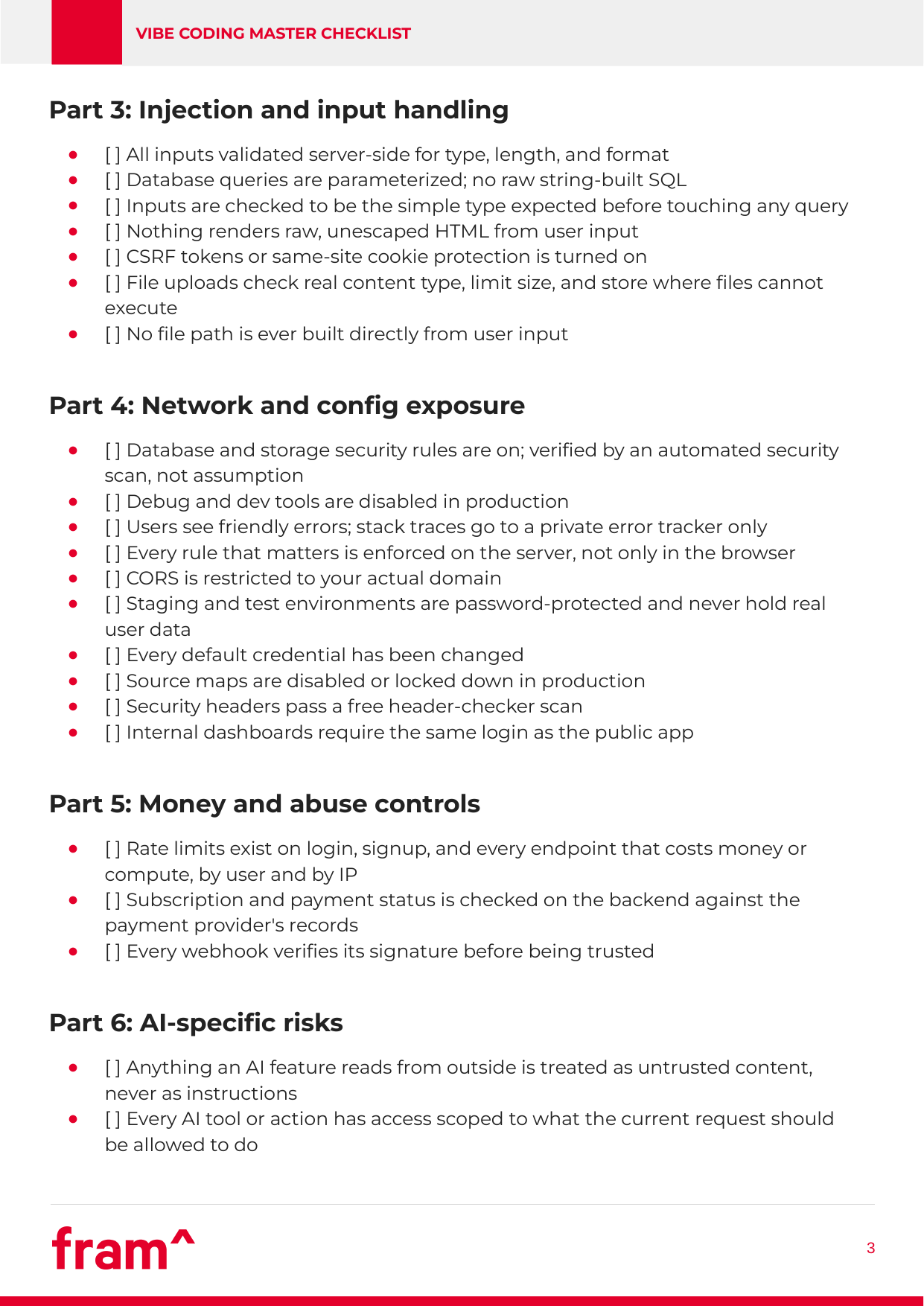

VIBE CODING MASTER CHECKLIST
CHAPTER 2

# Part 3: Injection and input handling
[ ] All inputs validated server-side for type, length, and format
[ ] Database queries are parameterized; no raw string-built SQL
[ ] Inputs are checked to be the simple type expected before touching any query
[ ] Nothing renders raw, unescaped HTML from user input
[ ] CSRF tokens or same-site cookie protection is turned on
[ ] File uploads check real content type, limit size, and store where files cannot execute
[ ] No file path is ever built directly from user input

Part 4: Network and config exposure
[ ] Database and storage security rules are on; verified by an automated security scan, not assumption
[ ] Debug and dev tools are disabled in production
[ ] Users see friendly errors; stack traces go to a private error tracker only
[ ] Every rule that matters is enforced on the server, not only in the browser
[ ] CORS is restricted to your actual domain
[ ] Staging and test environments are password-protected and never hold real user data
[ ] Every default credential has been changed
[ ] Source maps are disabled or locked down in production
[ ] Security headers pass a free header-checker scan
[ ] Internal dashboards require the same login as the public app

Part 5: Money and abuse controls
[ ] Rate limits exist on login, signup, and every endpoint that costs money or compute, by user and by IP
[ ] Subscription and payment status is checked on the backend against the payment provider's records
[ ] Every webhook verifies its signature before being trusted

Part 6: AI-specific risks
[ ] Anything an AI feature reads from outside is treated as untrusted content, never as instructions
[ ] Every AI tool or action has access scoped to what the current request should be allowed to do
3